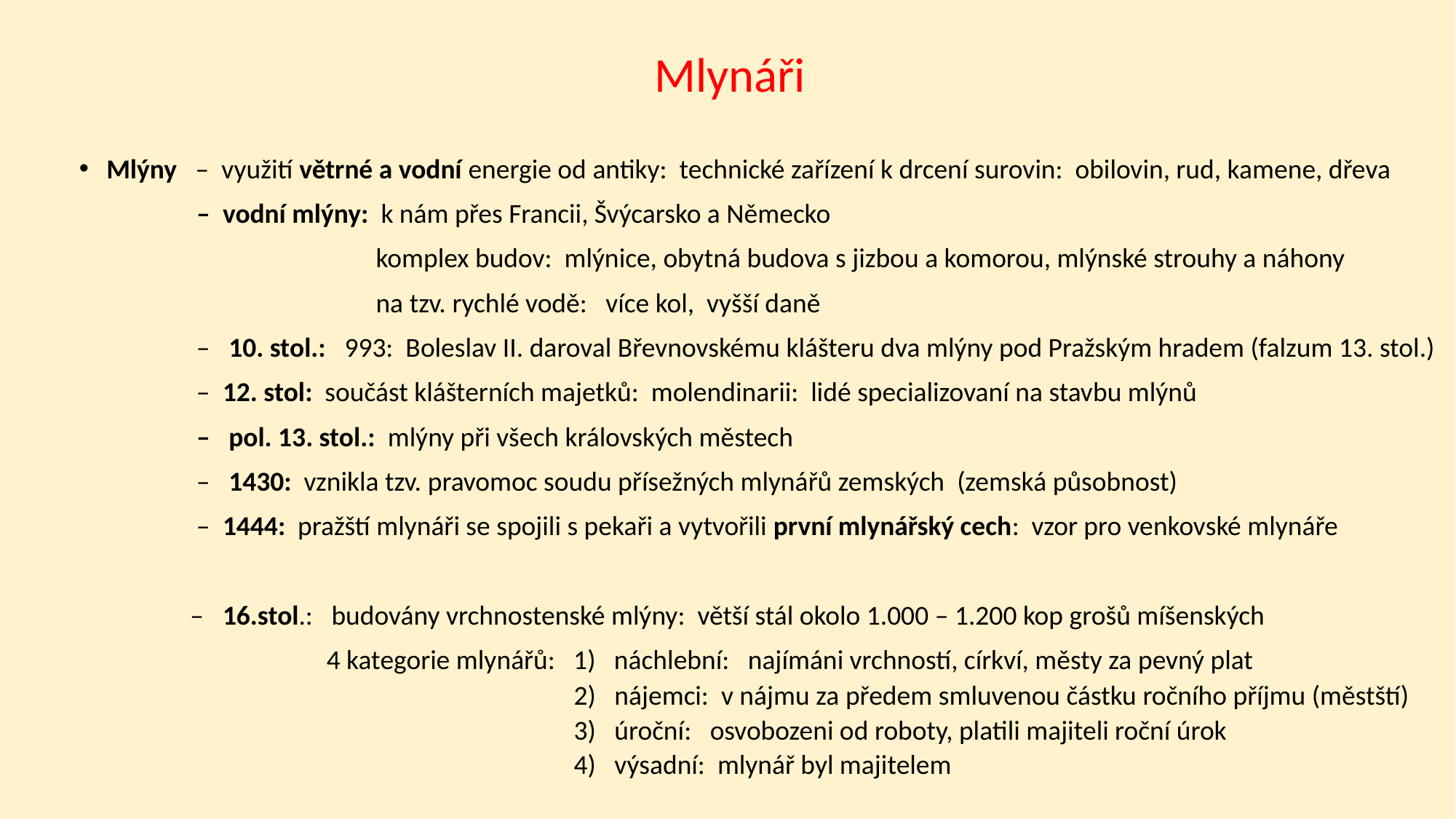

# Mlynáři
Mlýny   –  využití větrné a vodní energie od antiky:  technické zařízení k drcení surovin:  obilovin, rud, kamene, dřeva
                   –  vodní mlýny:  k nám přes Francii, Švýcarsko a Německo
                                                komplex budov:  mlýnice, obytná budova s jizbou a komorou, mlýnské strouhy a náhony
                                                na tzv. rychlé vodě:   více kol,  vyšší daně
                   –   10. stol.:   993:  Boleslav II. daroval Břevnovskému klášteru dva mlýny pod Pražským hradem (falzum 13. stol.)
                   –  12. stol:  součást klášterních majetků:  molendinarii:  lidé specializovaní na stavbu mlýnů
                   –   pol. 13. stol.:  mlýny při všech královských městech
                   –   1430:  vznikla tzv. pravomoc soudu přísežných mlynářů zemských  (zemská působnost)
                   –  1444:  pražští mlynáři se spojili s pekaři a vytvořili první mlynářský cech:  vzor pro venkovské mlynáře

                  –   16.stol.:   budovány vrchnostenské mlýny:  větší stál okolo 1.000 – 1.200 kop grošů míšenských
                                        4 kategorie mlynářů:   1)   náchlební:   najímáni vrchností, církví, městy za pevný plat
                                                                                2)   nájemci:  v nájmu za předem smluvenou částku ročního příjmu (městští)
                                                                                3)   úroční:   osvobozeni od roboty, platili majiteli roční úrok
                                                                                4)   výsadní:  mlynář byl majitelem